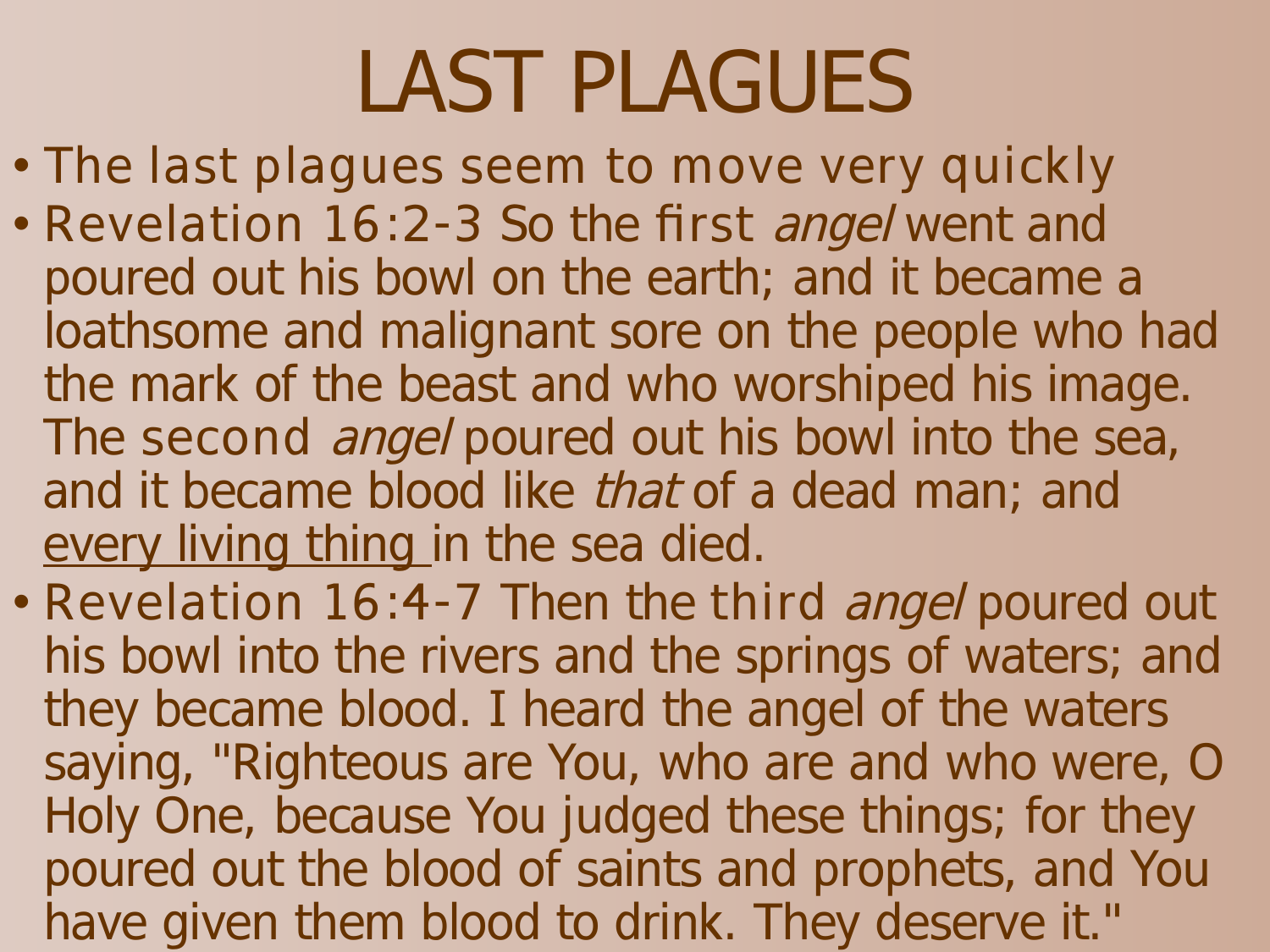

# LAST PLAGUES
The last plagues seem to move very quickly
Revelation 16:2-3 So the first angel went and poured out his bowl on the earth; and it became a loathsome and malignant sore on the people who had the mark of the beast and who worshiped his image.
  The second angel poured out his bowl into the sea,
  and it became blood like that of a dead man; and
  every living thing in the sea died.
Revelation 16:4-7 Then the third angel poured out his bowl into the rivers and the springs of waters; and they became blood. I heard the angel of the waters saying, "Righteous are You, who are and who were, O Holy One, because You judged these things; for they poured out the blood of saints and prophets, and You have given them blood to drink. They deserve it."